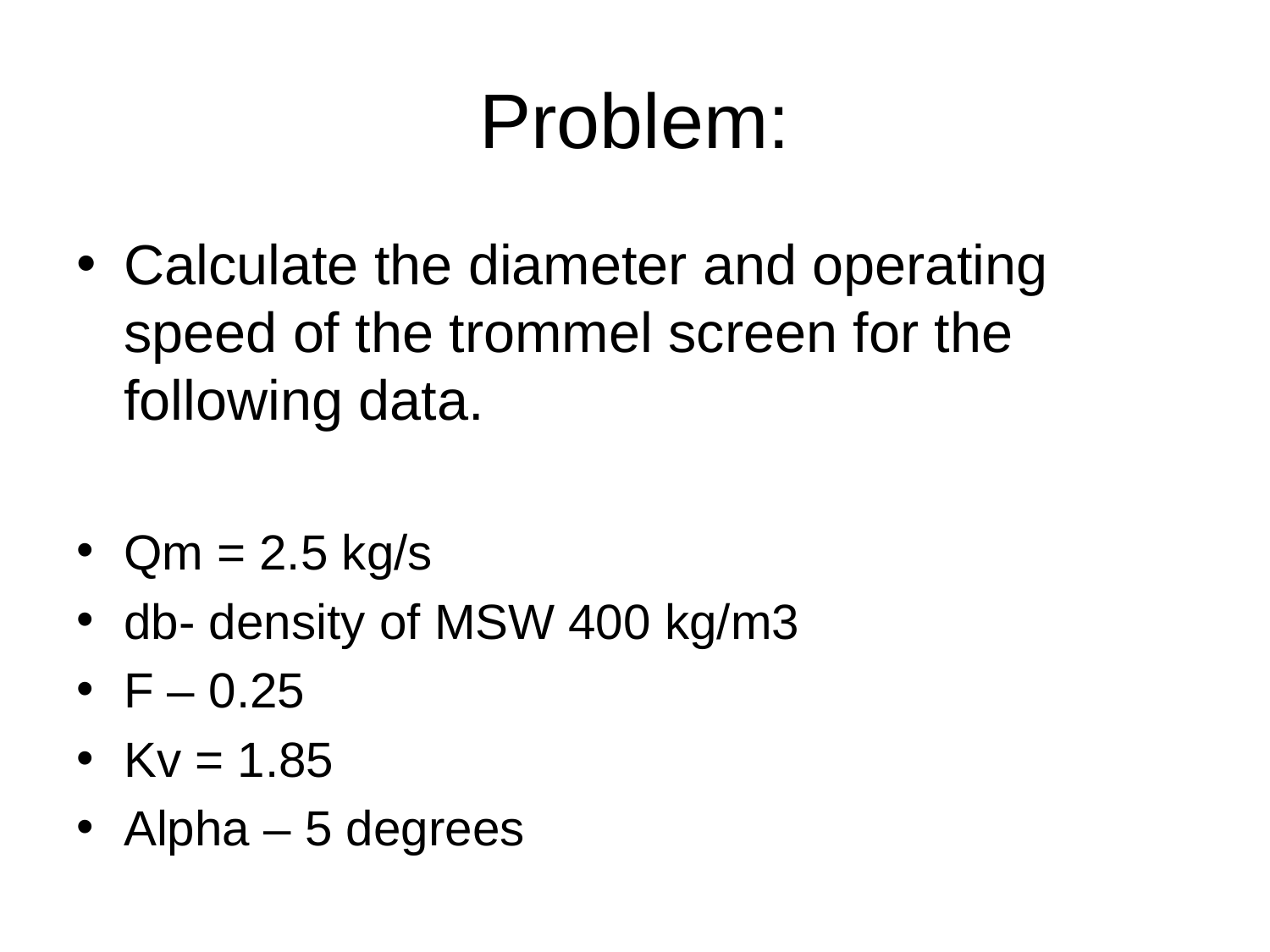

# Problem:
Calculate the diameter and operating speed of the trommel screen for the following data.

Qm = 2.5 kg/s
db- density of MSW 400 kg/m3
F – 0.25
Kv = 1.85
Alpha – 5 degrees

86